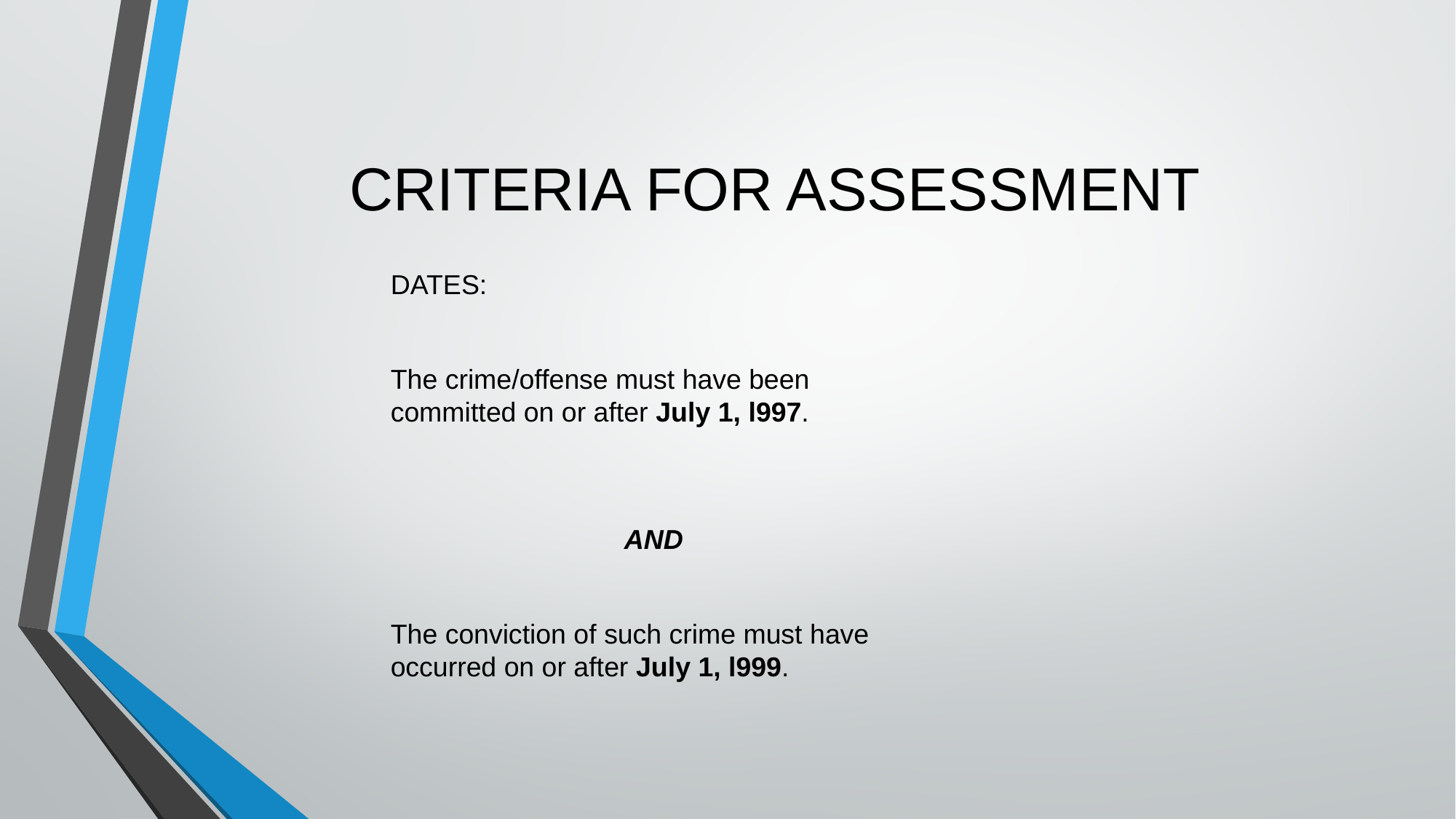

# CRITERIA FOR ASSESSMENT
DATES:

The crime/offense must have been committed on or after July 1, l997.

AND

The conviction of such crime must have occurred on or after July 1, l999.